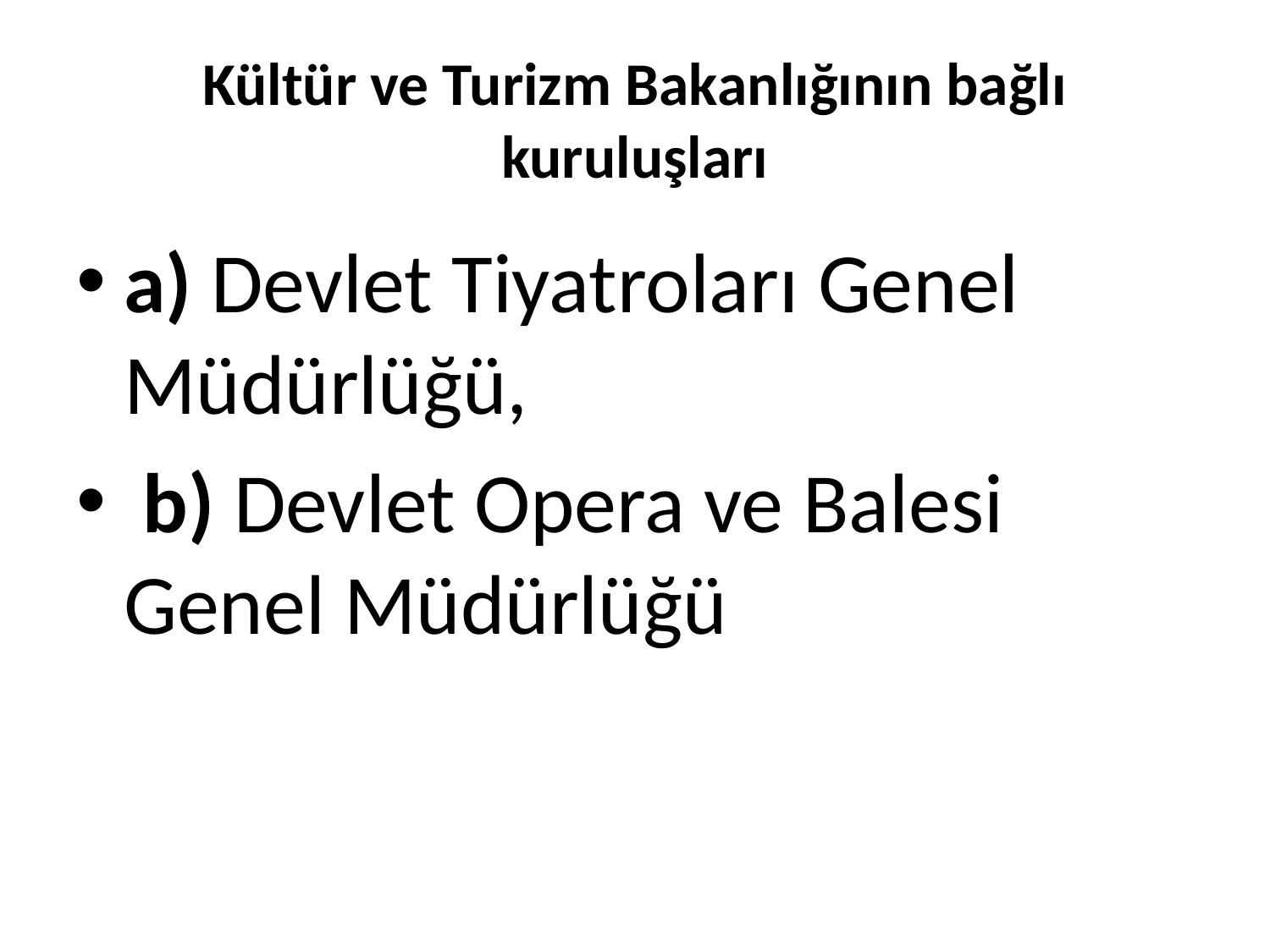

# Kültür ve Turizm Bakanlığının bağlı kuruluşları
a) Devlet Tiyatroları Genel Müdürlüğü,
 b) Devlet Opera ve Balesi Genel Müdürlüğü